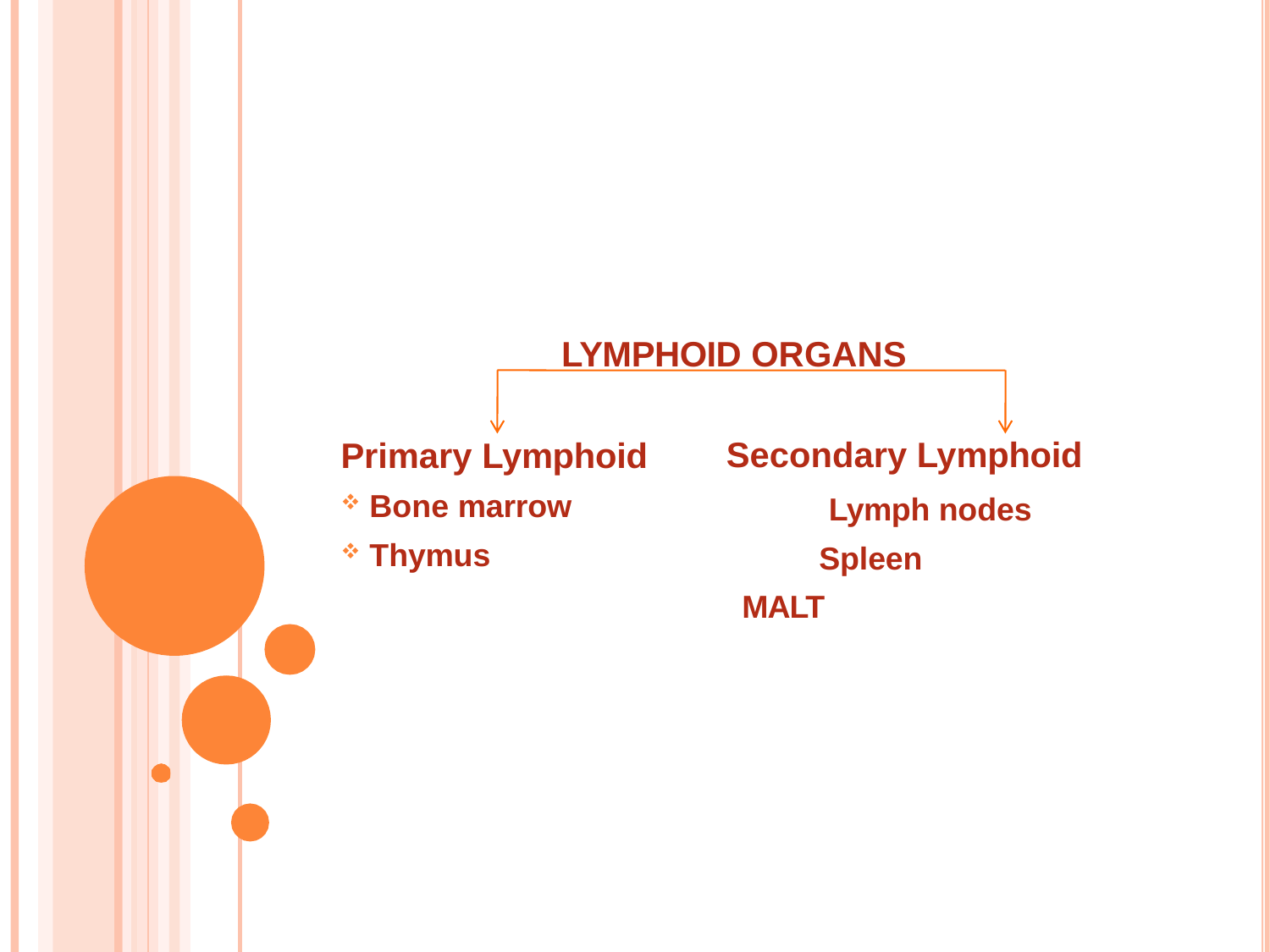

# LYMPHOID ORGANS

Primary Lymphoid
Bone marrow
Thymus
Secondary Lymphoid  Lymph nodes  Spleen
MALT